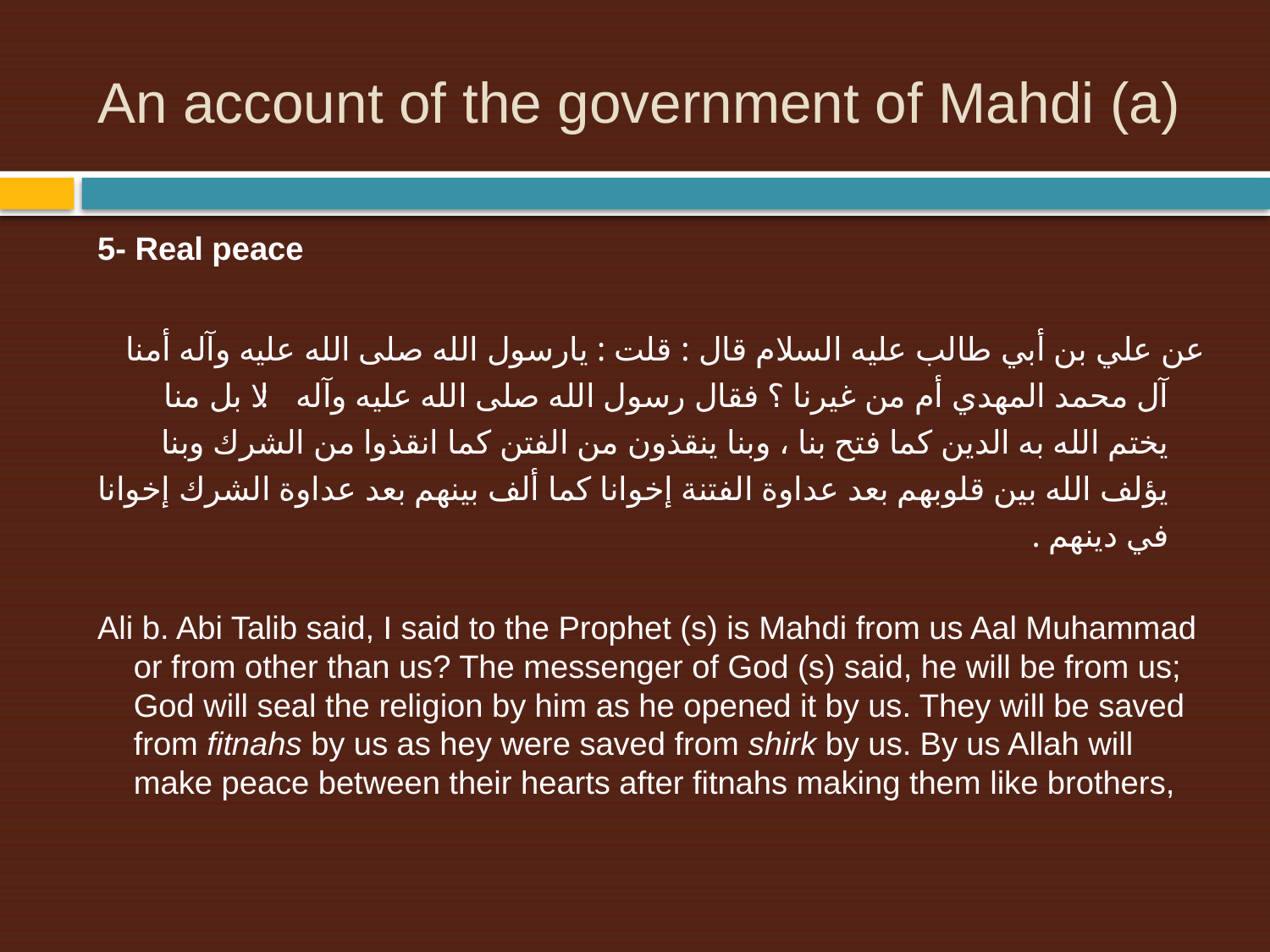

# An account of the government of Mahdi (a)
5- Real peace

عن علي بن أبي طالب عليه السلام قال : قلت : يارسول الله صلى الله عليه وآله أمنا آل محمد المهدي أم من غيرنا ؟ فقال رسول الله صلى الله عليه وآله : لا بل منا يختم الله به الدين كما فتح بنا ، وبنا ينقذون من الفتن كما انقذوا من الشرك وبنا يؤلف الله بين قلوبهم بعد عداوة الفتنة إخوانا كما ألف بينهم بعد عداوة الشرك إخوانا في دينهم .

Ali b. Abi Talib said, I said to the Prophet (s) is Mahdi from us Aal Muhammad or from other than us? The messenger of God (s) said, he will be from us; God will seal the religion by him as he opened it by us. They will be saved from fitnahs by us as hey were saved from shirk by us. By us Allah will make peace between their hearts after fitnahs making them like brothers,